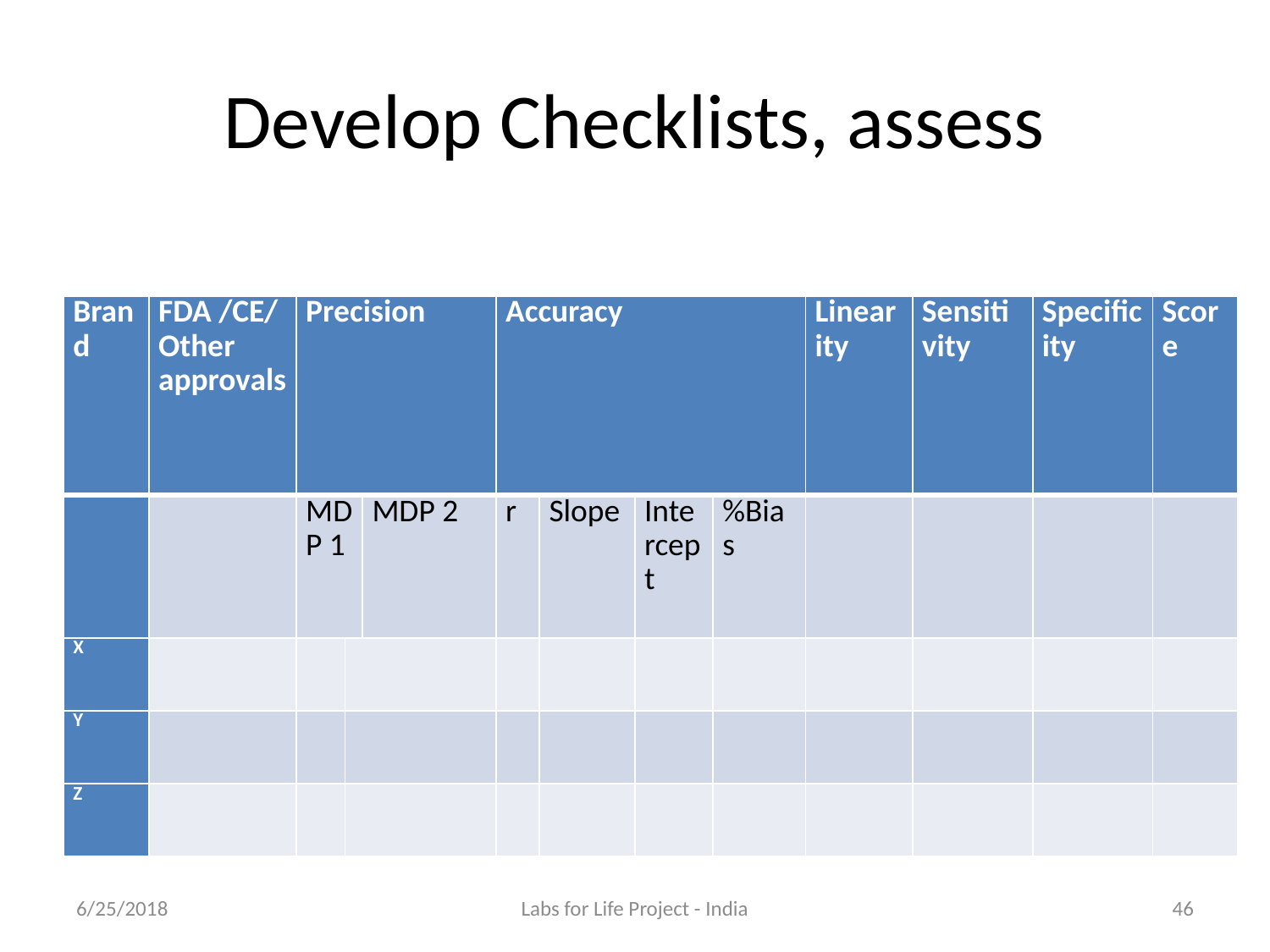

# Develop Checklists, assess
| Brand | FDA /CE/ Other approvals | Precision |  |  | Accuracy |  |  |  | Linearity | Sensitivity | Specificity | Score |
| --- | --- | --- | --- | --- | --- | --- | --- | --- | --- | --- | --- | --- |
|  |  | MDP 1 |  | MDP 2 | r | Slope | Intercept | %Bias |  |  |  |  |
| X |  |  |  |  |  |  |  |  |  |  |  |  |
| Y |  |  |  |  |  |  |  |  |  |  |  |  |
| Z |  |  |  |  |  |  |  |  |  |  |  |  |
6/25/2018
Labs for Life Project - India
46